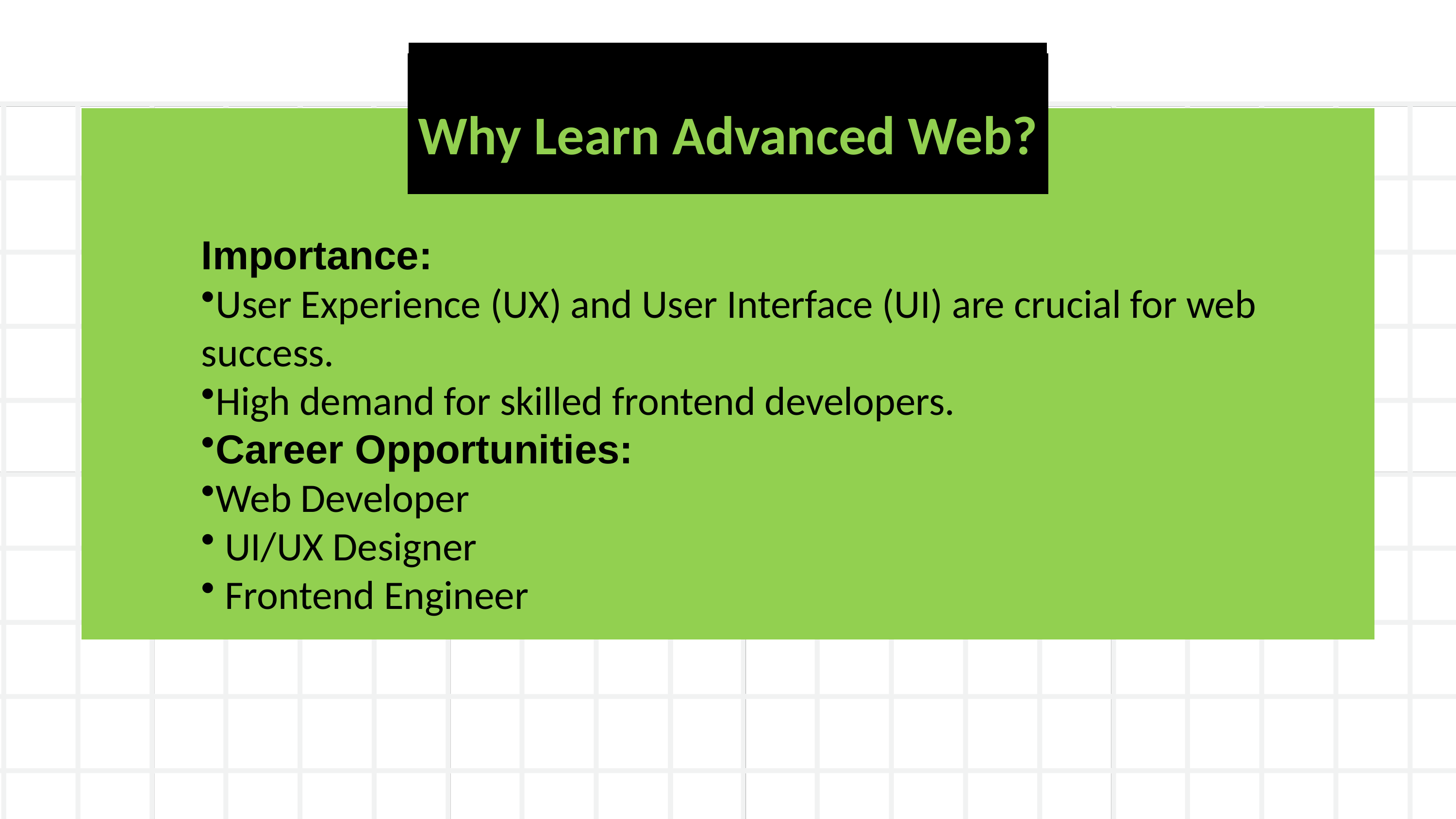

Why Learn Advanced Web? Design?

Importance:
User Experience (UX) and User Interface (UI) are crucial for web success.
High demand for skilled frontend developers.
Career Opportunities:
Web Developer
 UI/UX Designer
 Frontend Engineer